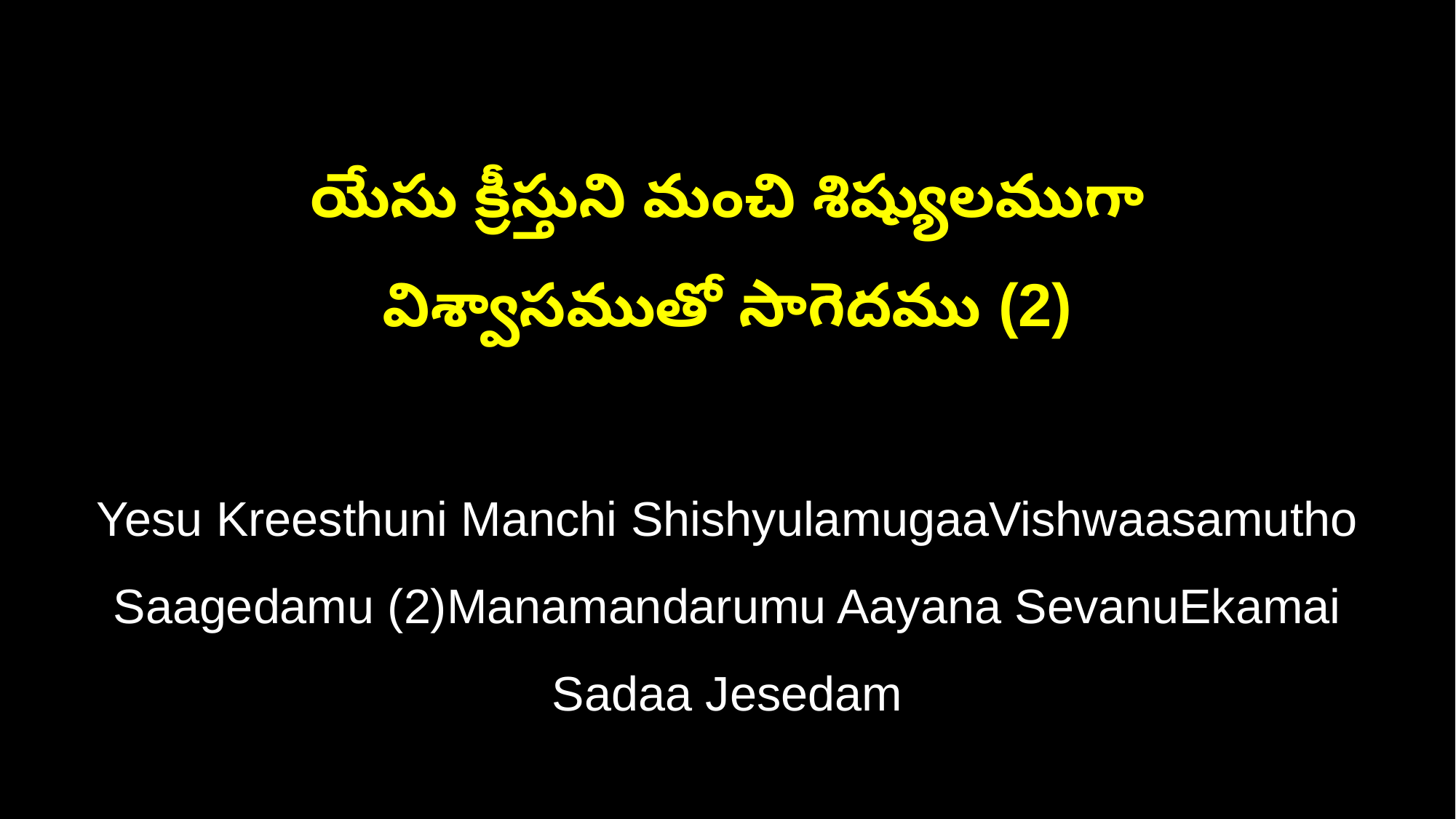

యేసు క్రీస్తుని మంచి శిష్యులముగా
విశ్వాసముతో సాగెదము (2)
Yesu Kreesthuni Manchi ShishyulamugaaVishwaasamutho Saagedamu (2)Manamandarumu Aayana SevanuEkamai Sadaa Jesedam